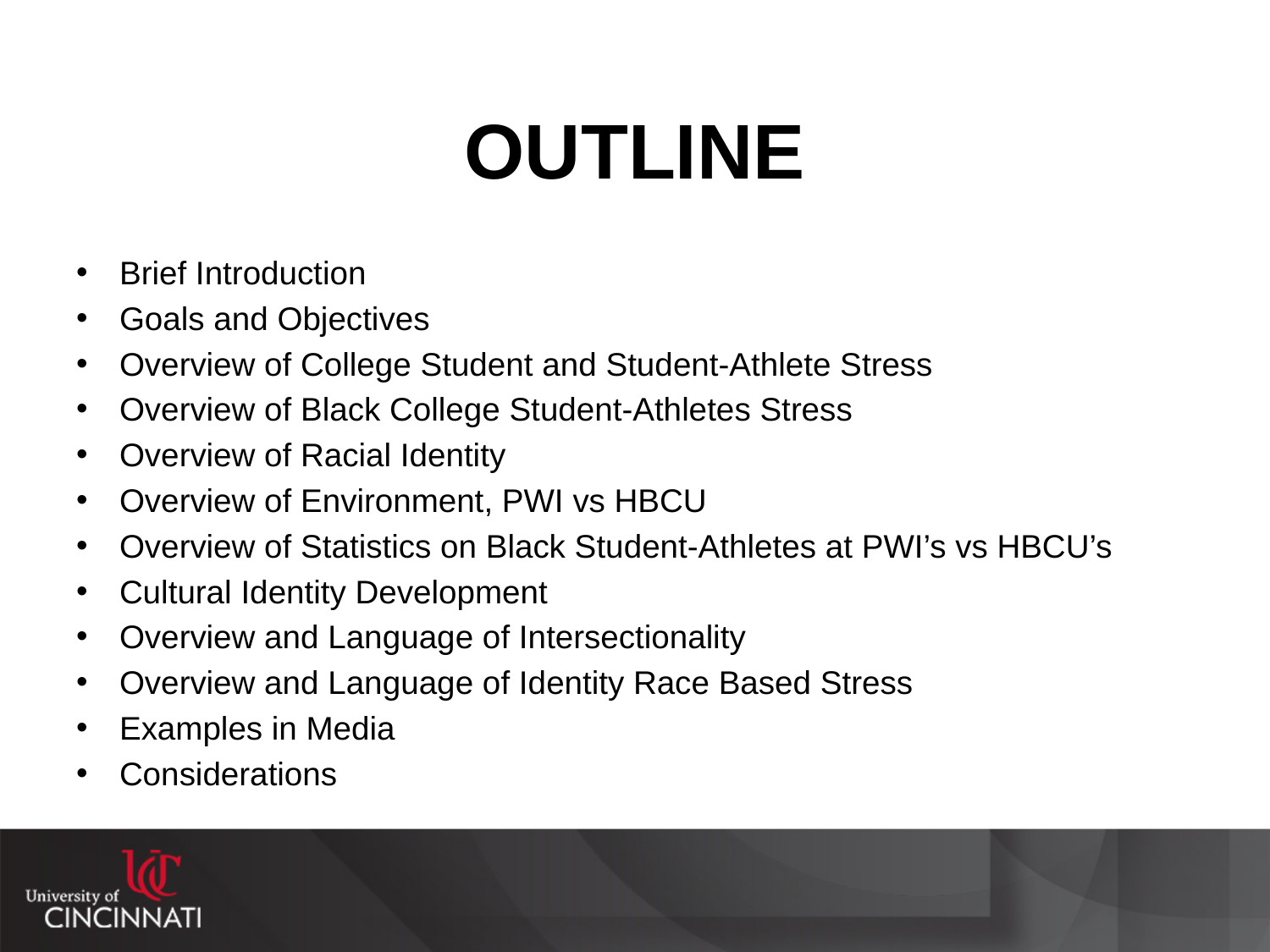

# OUTLINE

Brief Introduction
Goals and Objectives
Overview of College Student and Student-Athlete Stress
Overview of Black College Student-Athletes Stress
Overview of Racial Identity
Overview of Environment, PWI vs HBCU
Overview of Statistics on Black Student-Athletes at PWI’s vs HBCU’s
Cultural Identity Development
Overview and Language of Intersectionality
Overview and Language of Identity Race Based Stress
Examples in Media
Considerations